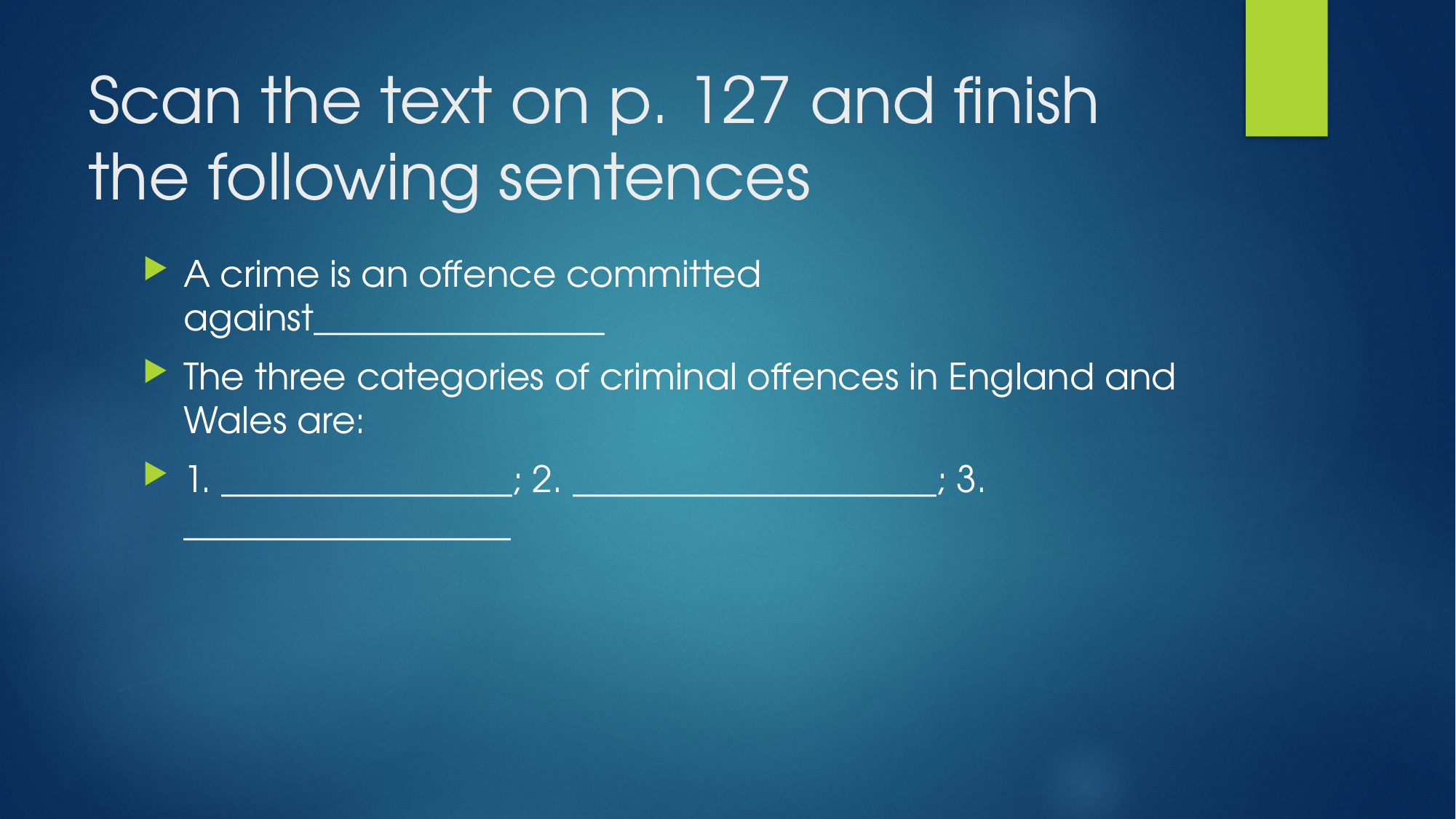

# Scan the text on p. 127 and finish the following sentences
A crime is an offence committed against________________
The three categories of criminal offences in England and Wales are:
1. ________________; 2. ____________________; 3. __________________